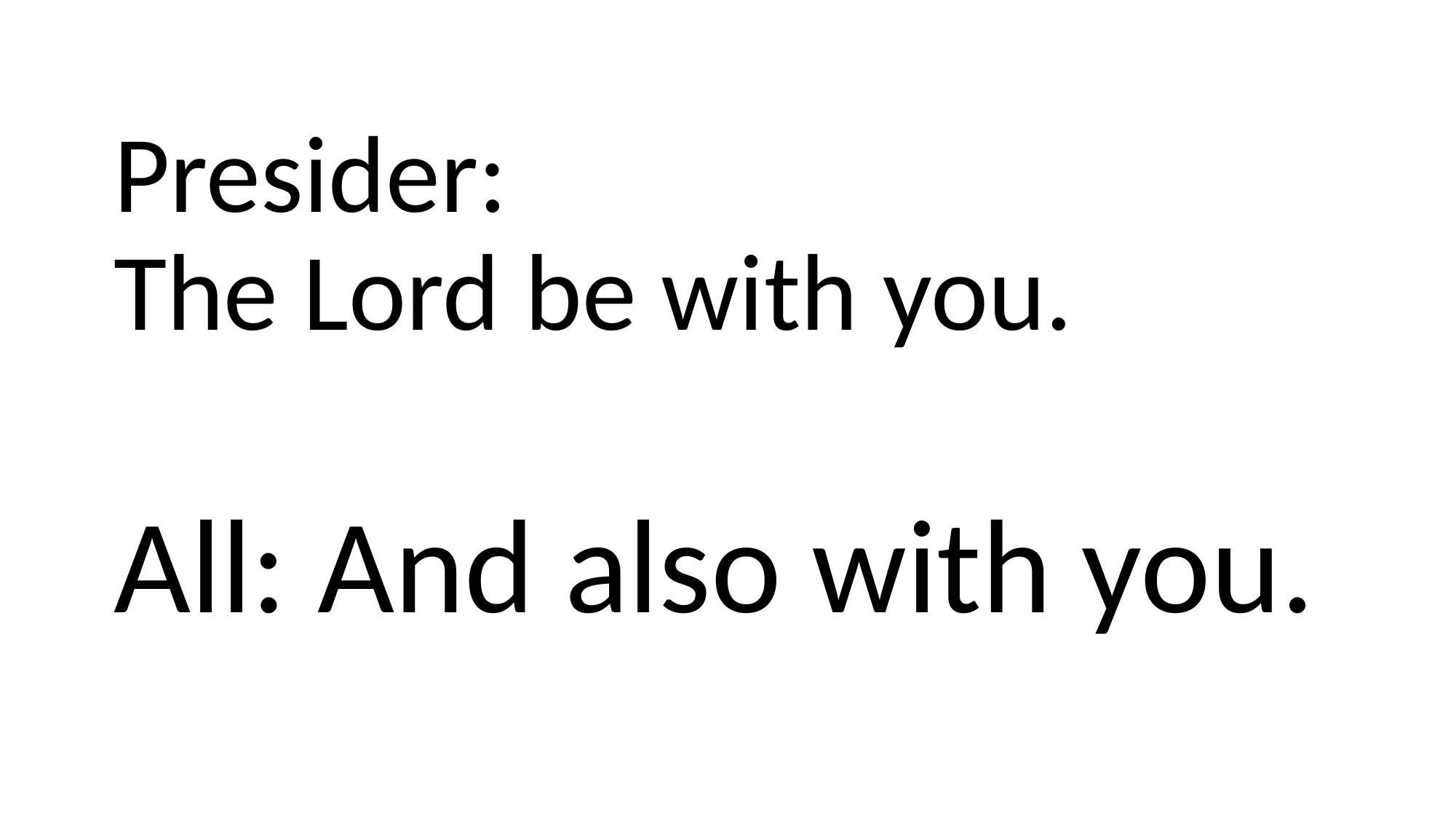

# Presider: The Lord be with you. All: And also with you.